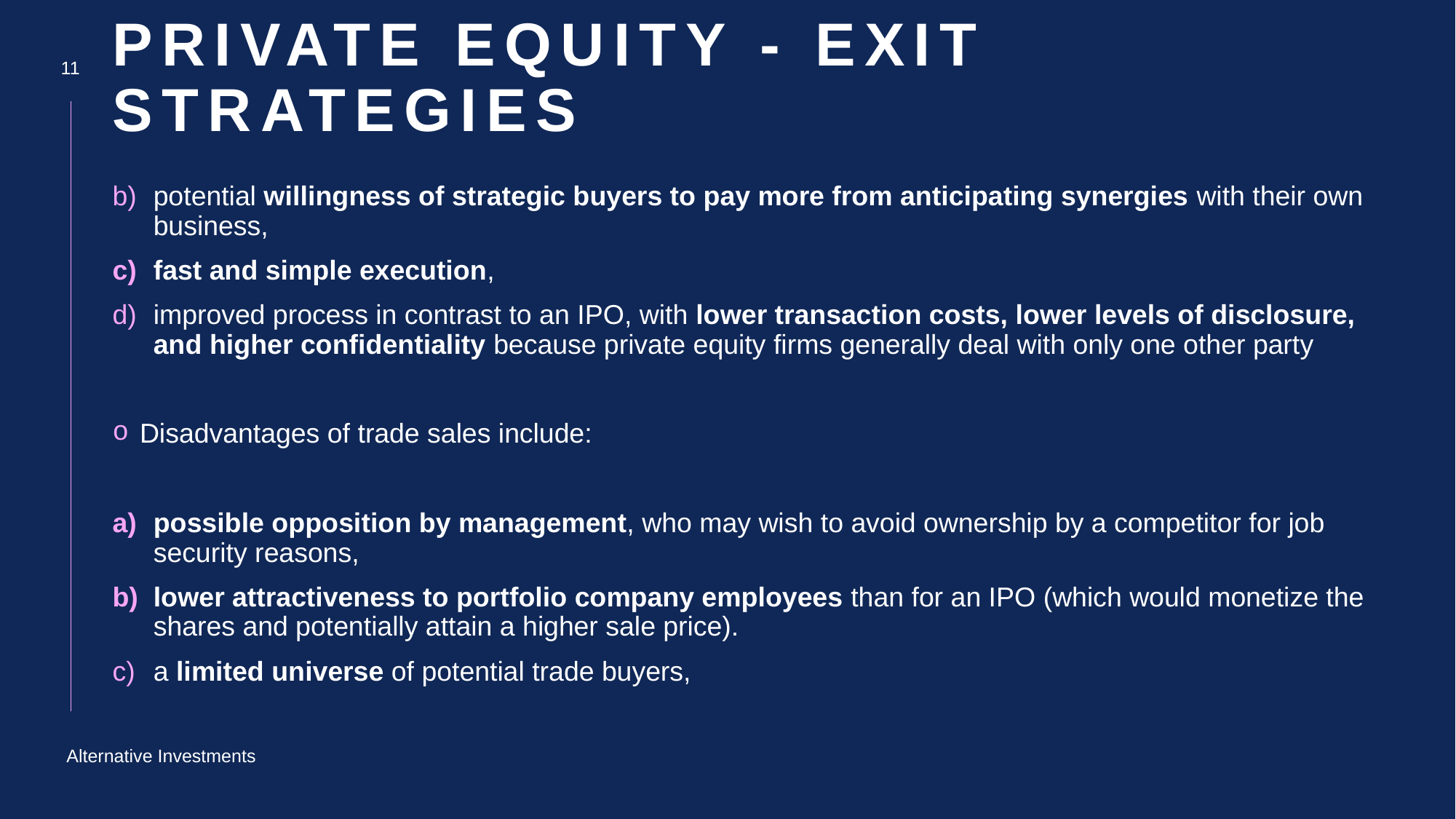

# PRIVATE EQUITY - EXIT STRATEGIES
11
potential willingness of strategic buyers to pay more from anticipating synergies with their own business,
fast and simple execution,
improved process in contrast to an IPO, with lower transaction costs, lower levels of disclosure, and higher confidentiality because private equity firms generally deal with only one other party

Disadvantages of trade sales include:

possible opposition by management, who may wish to avoid ownership by a competitor for job security reasons,
lower attractiveness to portfolio company employees than for an IPO (which would monetize the shares and potentially attain a higher sale price).
a limited universe of potential trade buyers,
Alternative Investments